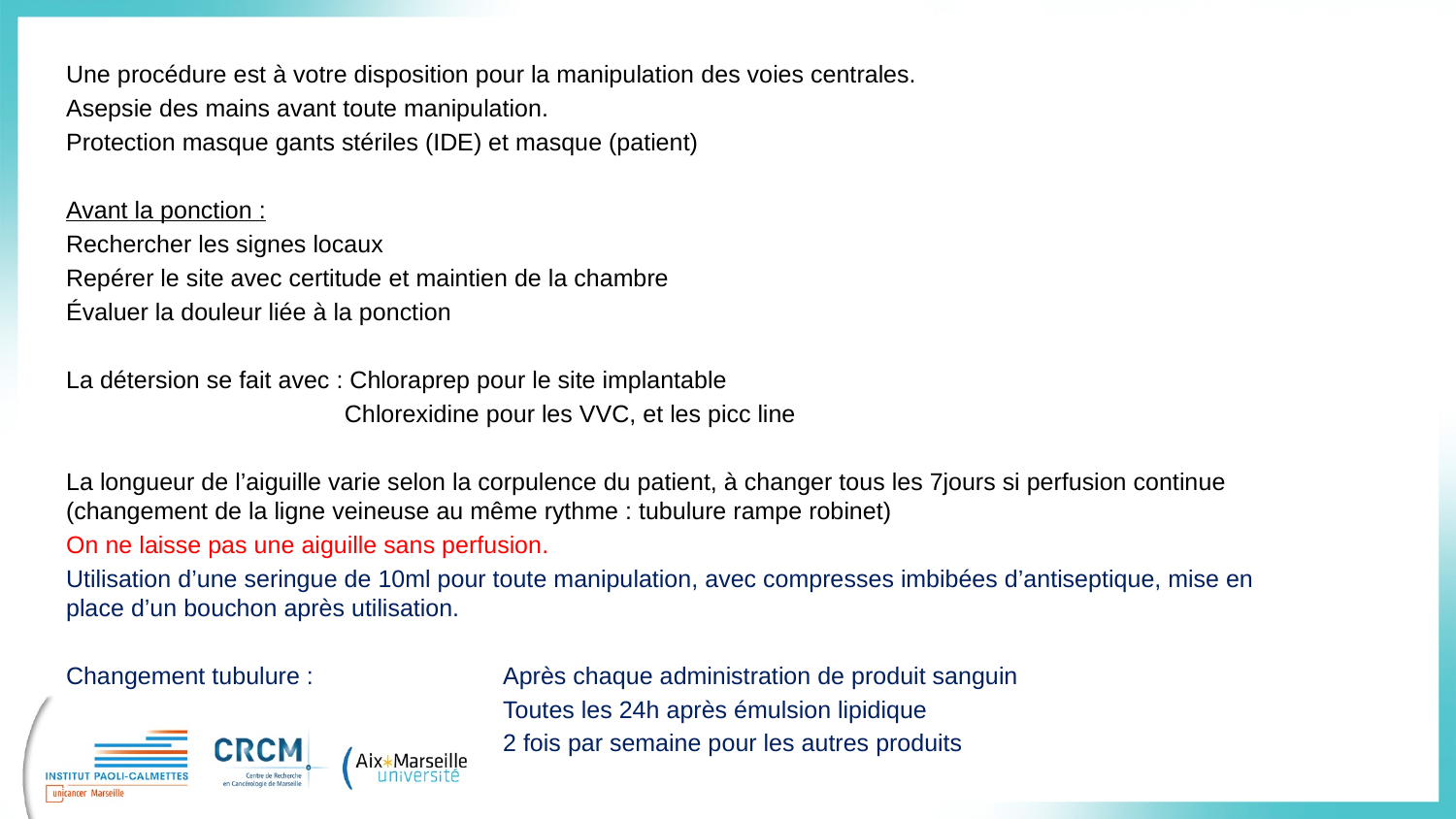

Une procédure est à votre disposition pour la manipulation des voies centrales.
Asepsie des mains avant toute manipulation.
Protection masque gants stériles (IDE) et masque (patient)

Avant la ponction :
Rechercher les signes locaux
Repérer le site avec certitude et maintien de la chambre
Évaluer la douleur liée à la ponction

La détersion se fait avec : Chloraprep pour le site implantable
                                         Chlorexidine pour les VVC, et les picc line

La longueur de l’aiguille varie selon la corpulence du patient, à changer tous les 7jours si perfusion continue (changement de la ligne veineuse au même rythme : tubulure rampe robinet)
On ne laisse pas une aiguille sans perfusion.
Utilisation d’une seringue de 10ml pour toute manipulation, avec compresses imbibées d’antiseptique, mise en place d’un bouchon après utilisation.

Changement tubulure : 		Après chaque administration de produit sanguin
                                     		Toutes les 24h après émulsion lipidique
                                     		2 fois par semaine pour les autres produits